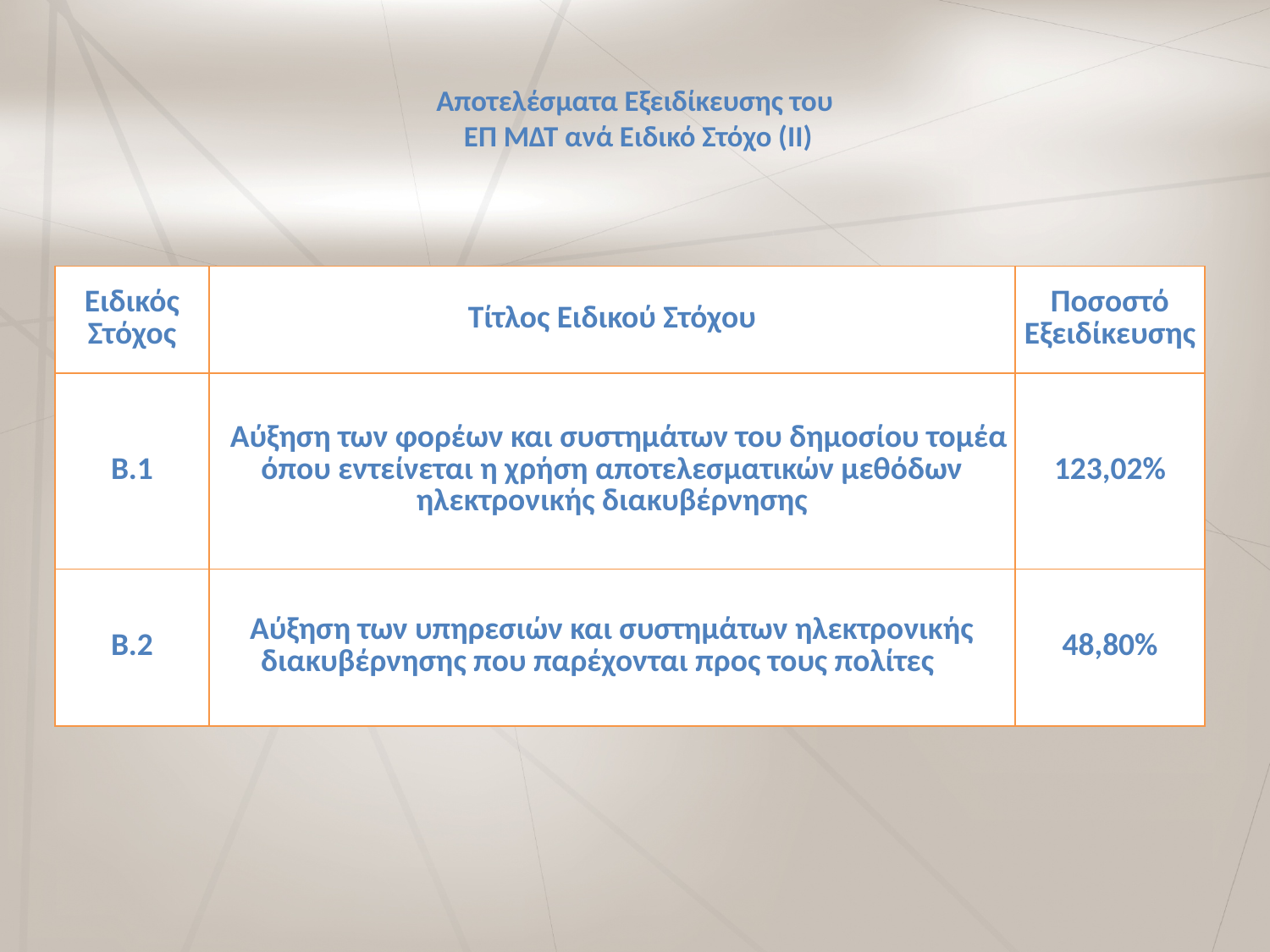

# Αποτελέσματα Εξειδίκευσης του ΕΠ ΜΔΤ ανά Ειδικό Στόχο (ΙΙ)
| Ειδικός Στόχος | Τίτλος Ειδικού Στόχου | Ποσοστό Εξειδίκευσης |
| --- | --- | --- |
| Β.1 | Αύξηση των φορέων και συστημάτων του δημοσίου τομέα όπου εντείνεται η χρήση αποτελεσματικών μεθόδων ηλεκτρονικής διακυβέρνησης | 123,02% |
| Β.2 | Αύξηση των υπηρεσιών και συστημάτων ηλεκτρονικής διακυβέρνησης που παρέχονται προς τους πολίτες | 48,80% |